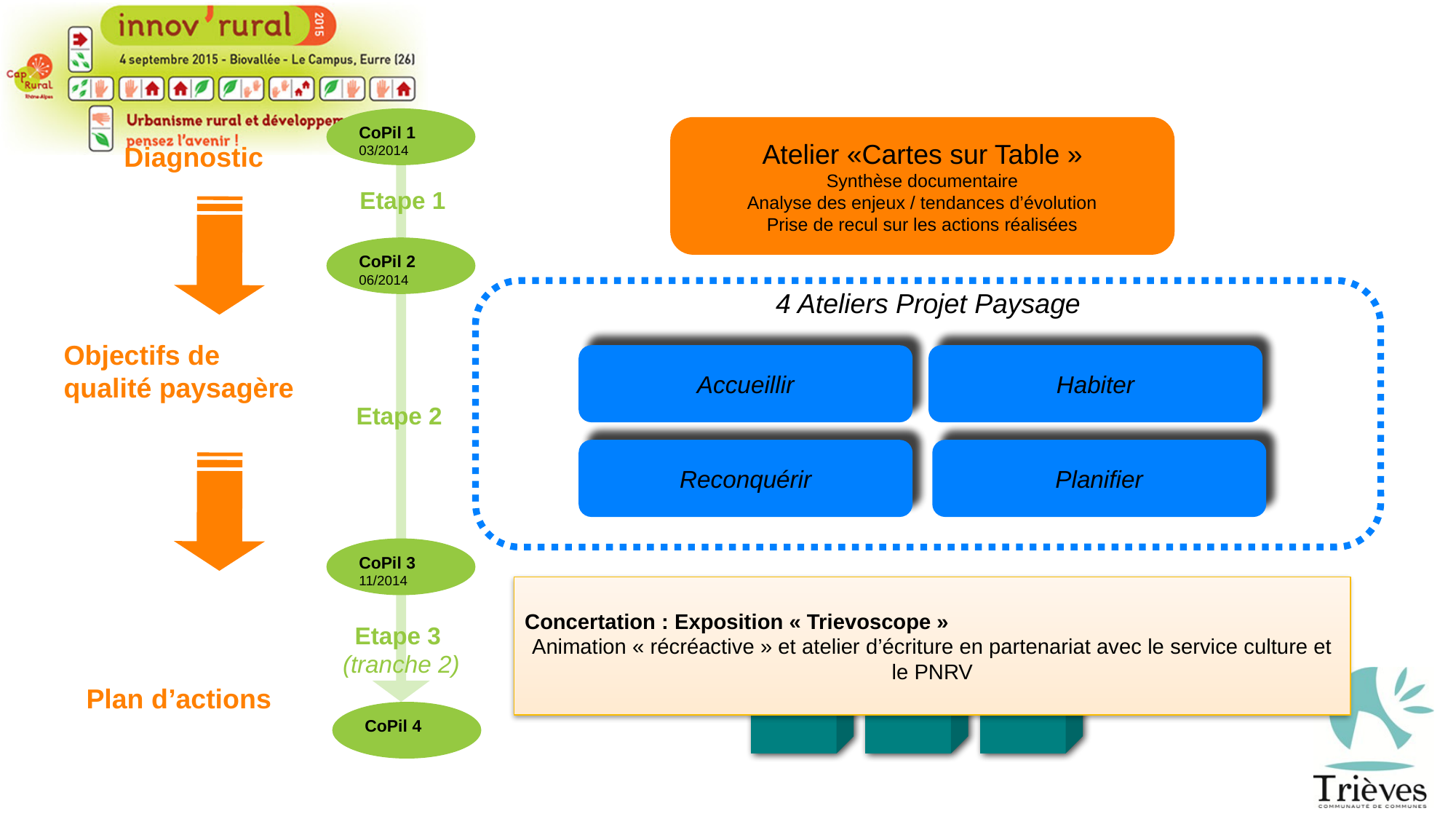

CoPil 1
03/2014
Atelier «Cartes sur Table »
Synthèse documentaire
Analyse des enjeux / tendances d’évolution
Prise de recul sur les actions réalisées
Diagnostic

Etape 1

CoPil 2
06/2014
4 Ateliers Projet Paysage

Objectifs de
qualité paysagère
Accueillir
Habiter
Etape 2
Reconquérir
Planifier

CoPil 3
11/2014

Concertation : Exposition « Trievoscope »
Animation « récréactive » et atelier d’écriture en partenariat avec le service culture et le PNRV

Etape 3
(tranche 2)

Plan d’actions

CoPil 4